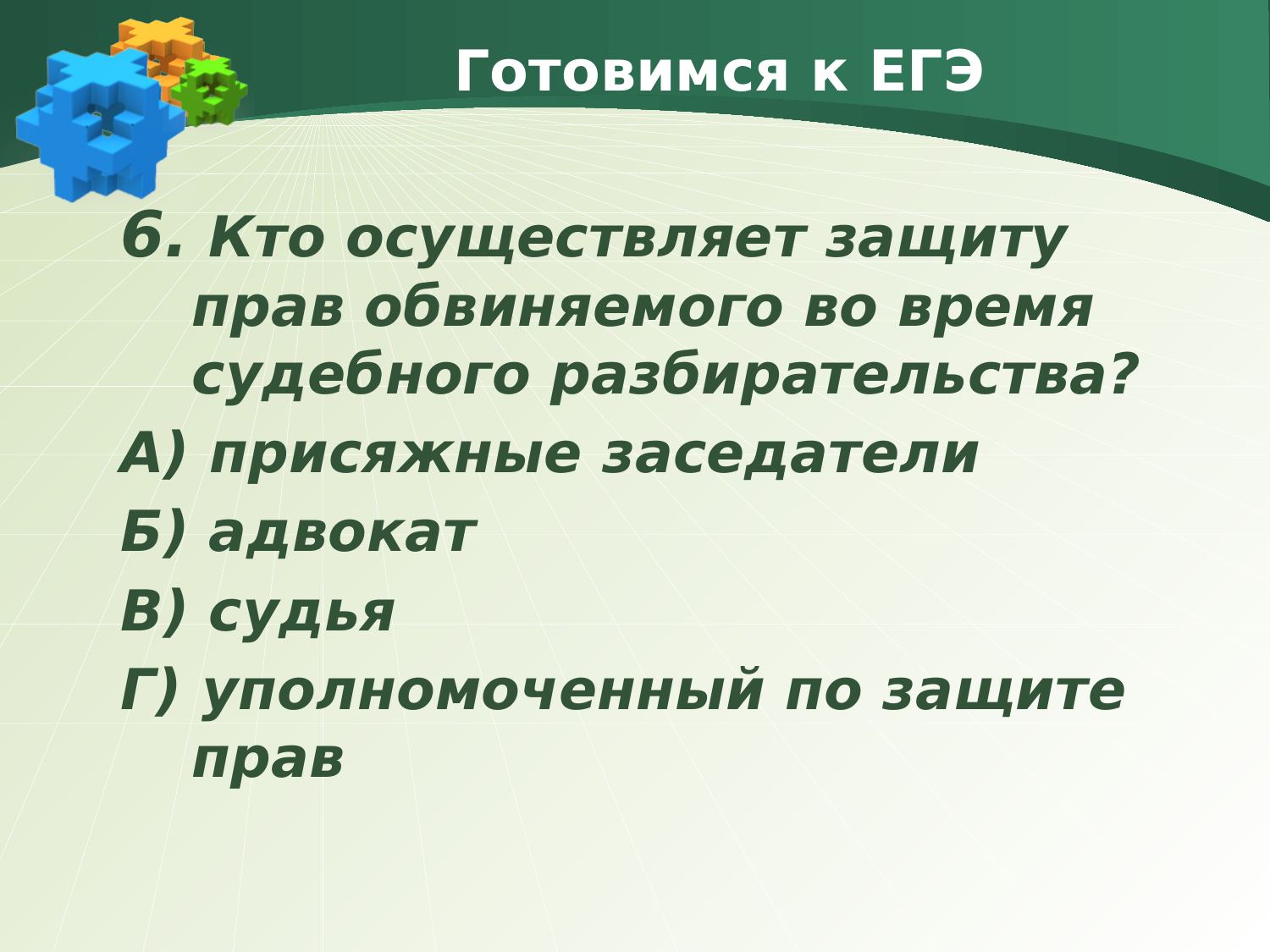

# Готовимся к ЕГЭ
6. Кто осуществляет защиту прав обвиняемого во время судебного разбирательства?
А) присяжные заседатели
Б) адвокат
В) судья
Г) уполномоченный по защите прав